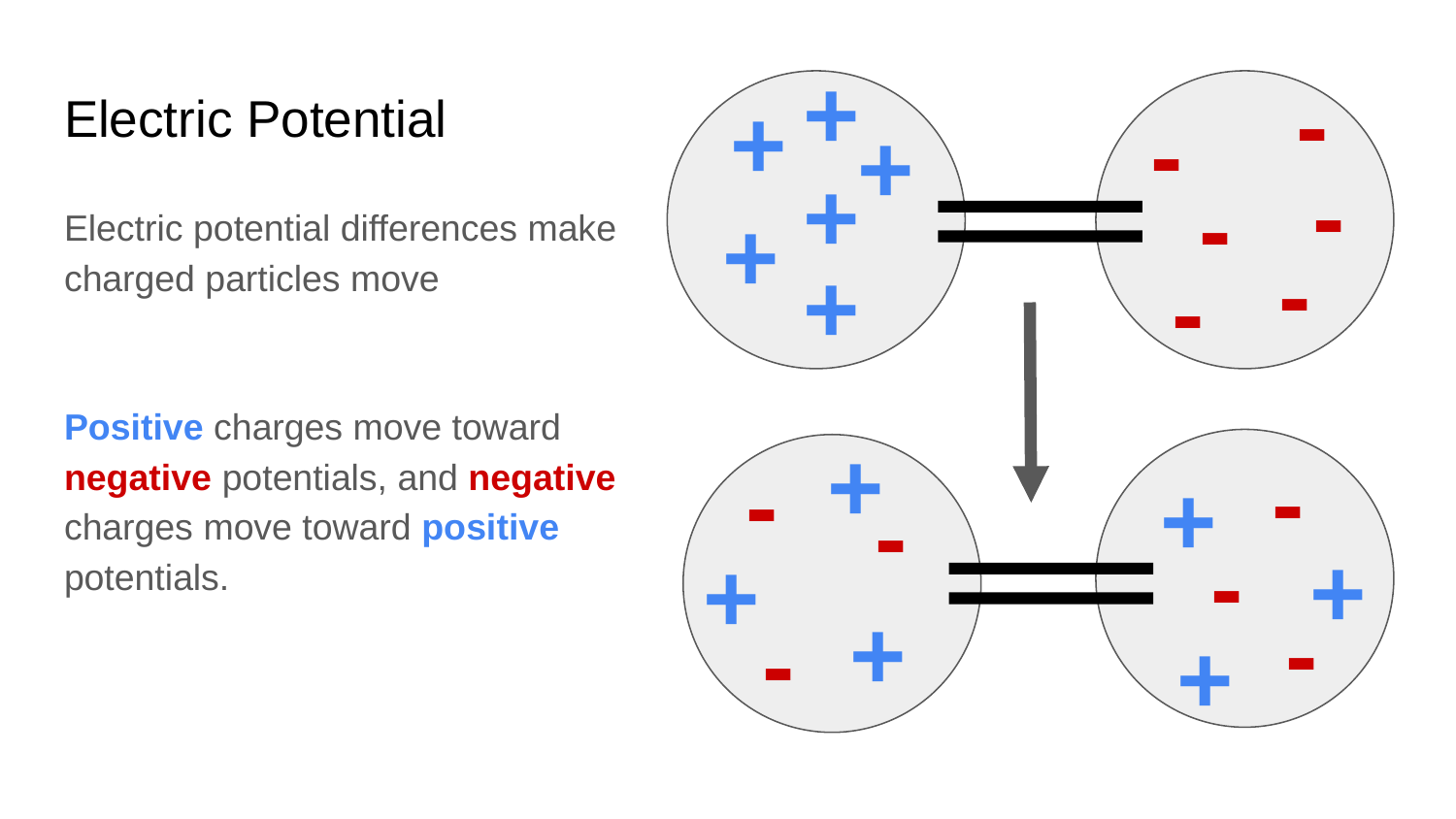

+
# Electric Potential

-
+
-
+

+
-
-
Electric potential differences make charged particles move

Positive charges move toward negative potentials, and negative charges move toward positive potentials.
+
-
+
-

+
-
-
+
-

-
+
+
+
-
-
+